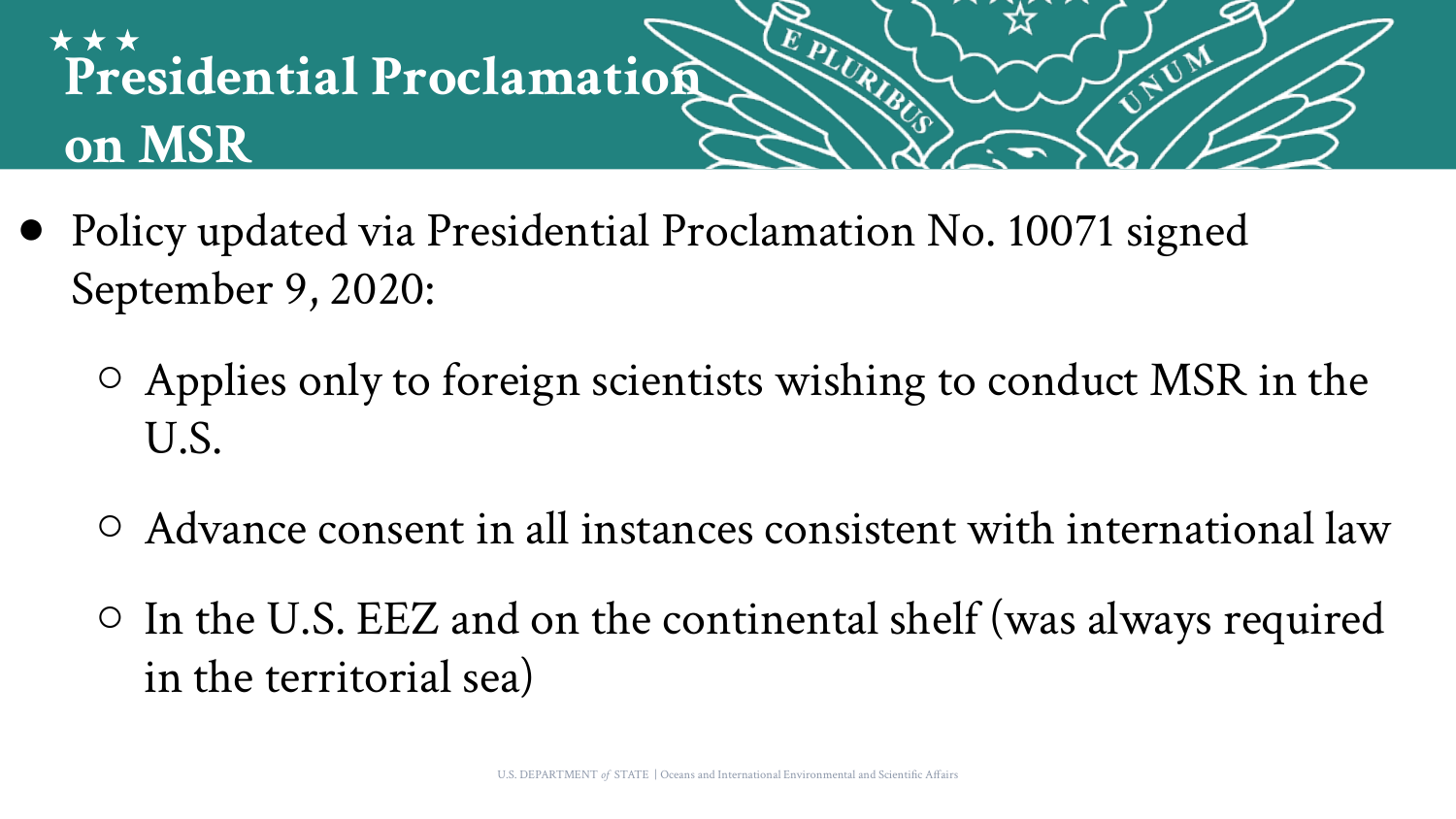

# Presidential Proclamation on MSR
Policy updated via Presidential Proclamation No. 10071 signed September 9, 2020:
Applies only to foreign scientists wishing to conduct MSR in the U.S.
Advance consent in all instances consistent with international law
In the U.S. EEZ and on the continental shelf (was always required in the territorial sea)